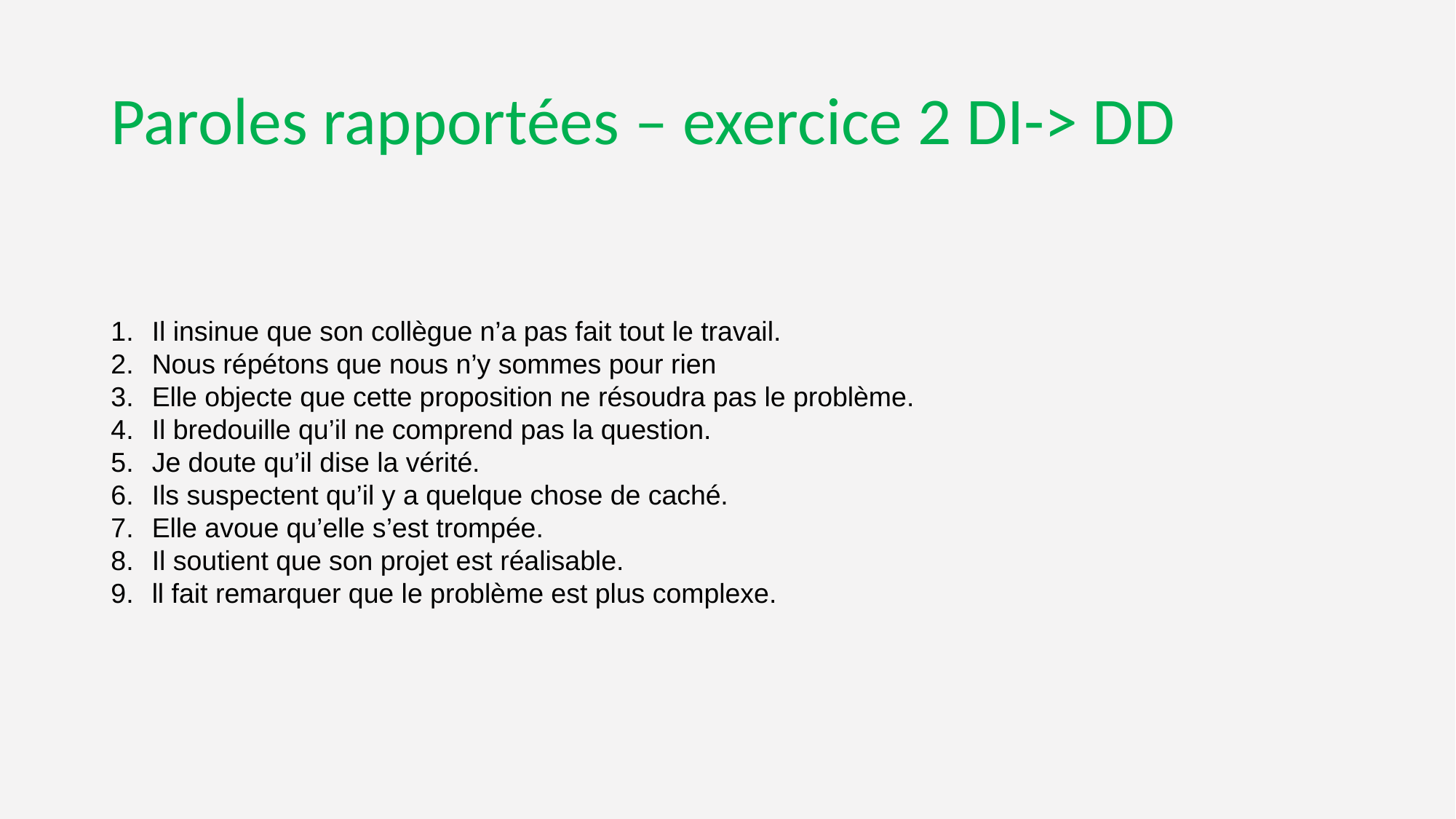

# Paroles rapportées – exercice 2 DI-> DD

Il insinue que son collègue n’a pas fait tout le travail.
Nous répétons que nous n’y sommes pour rien
Elle objecte que cette proposition ne résoudra pas le problème.
Il bredouille qu’il ne comprend pas la question.
Je doute qu’il dise la vérité.
Ils suspectent qu’il y a quelque chose de caché.
Elle avoue qu’elle s’est trompée.
Il soutient que son projet est réalisable.
ll fait remarquer que le problème est plus complexe.